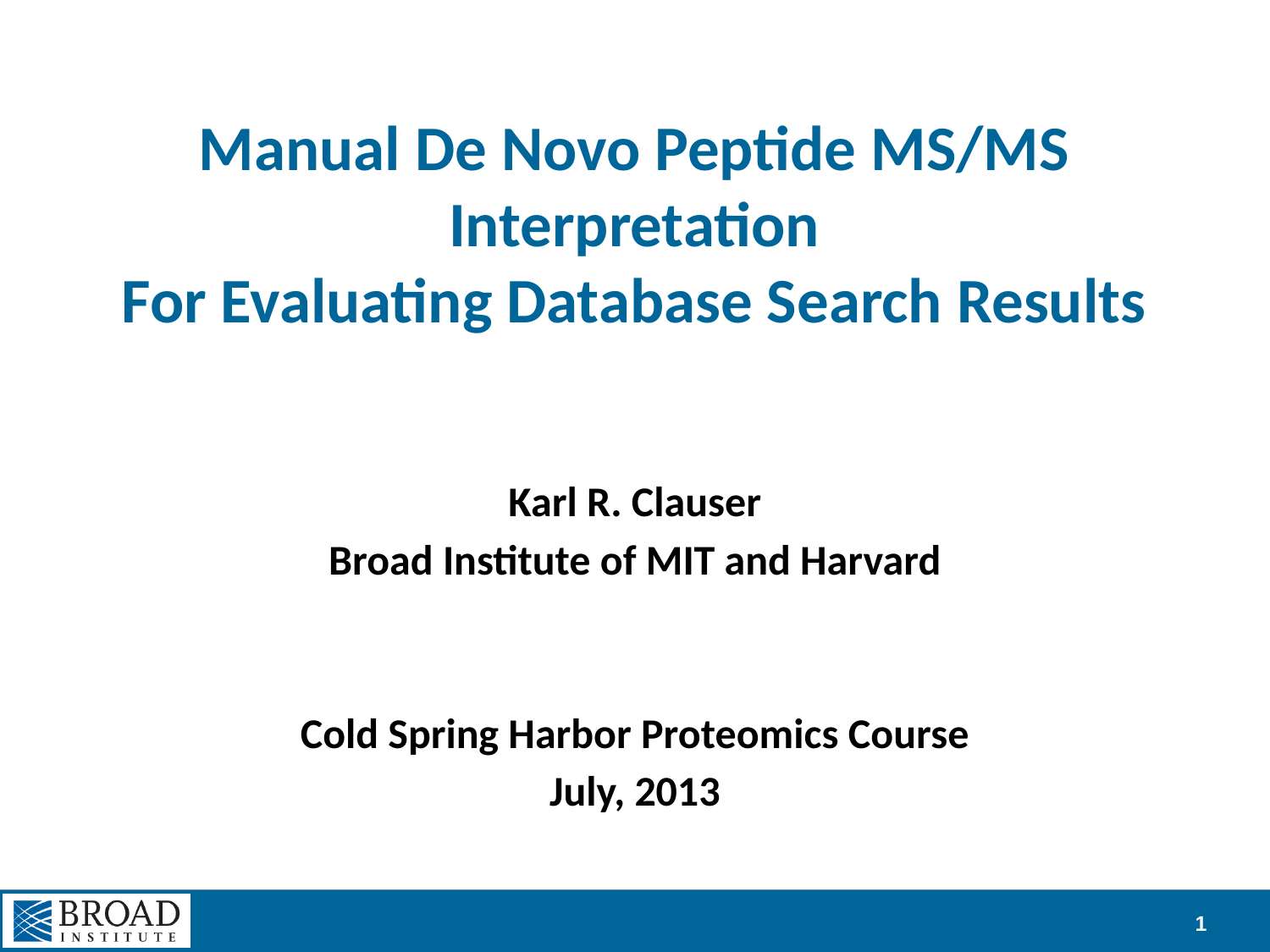

# Manual De Novo Peptide MS/MS Interpretation For Evaluating Database Search Results
Karl R. Clauser
Broad Institute of MIT and Harvard

Cold Spring Harbor Proteomics Course
July, 2013
1